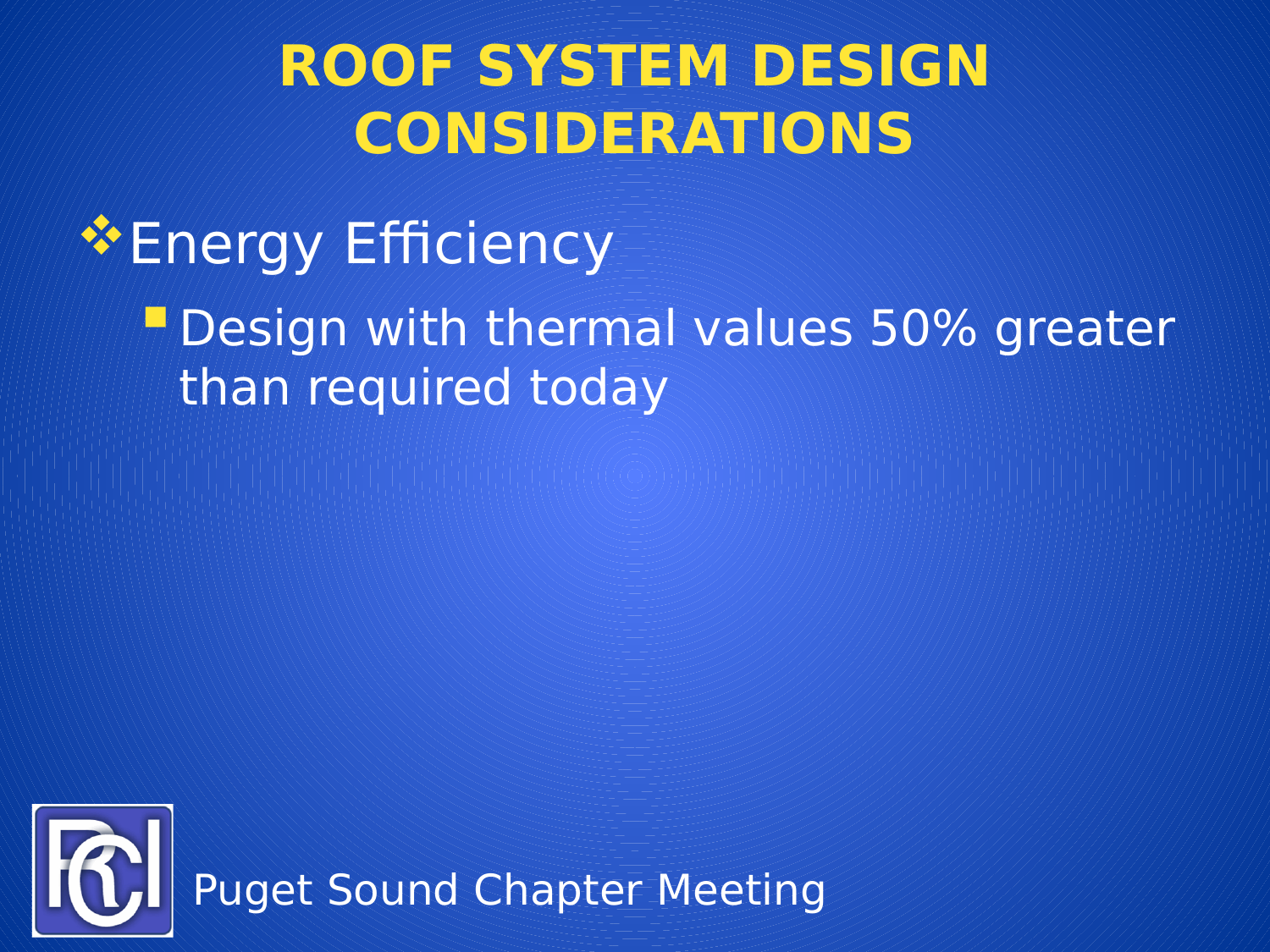

# Roof System Design Considerations
Energy Efficiency
Design with thermal values 50% greater than required today